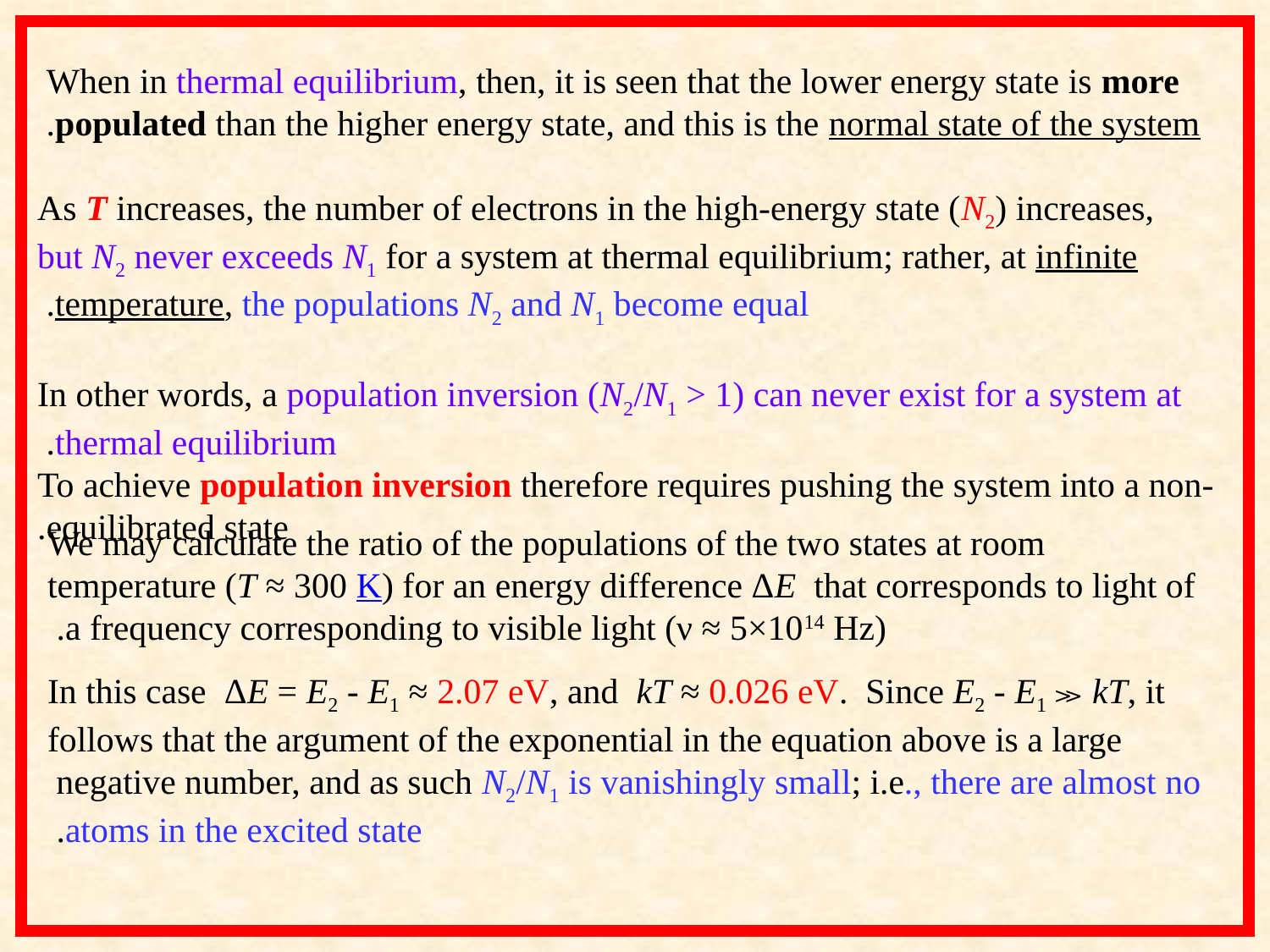

When in thermal equilibrium, then, it is seen that the lower energy state is more
populated than the higher energy state, and this is the normal state of the system.

As T increases, the number of electrons in the high-energy state (N2) increases, but N2 never exceeds N1 for a system at thermal equilibrium; rather, at infinite temperature, the populations N2 and N1 become equal.

In other words, a population inversion (N2/N1 > 1) can never exist for a system at thermal equilibrium.
To achieve population inversion therefore requires pushing the system into a non-equilibrated state.
We may calculate the ratio of the populations of the two states at room temperature (T ≈ 300 K) for an energy difference ΔE  that corresponds to light of a frequency corresponding to visible light (ν ≈ 5×1014 Hz).

In this case  ΔE = E2 - E1 ≈ 2.07 eV, and  kT ≈ 0.026 eV.  Since E2 - E1 ≫ kT, it follows that the argument of the exponential in the equation above is a large negative number, and as such N2/N1 is vanishingly small; i.e., there are almost no
atoms in the excited state.